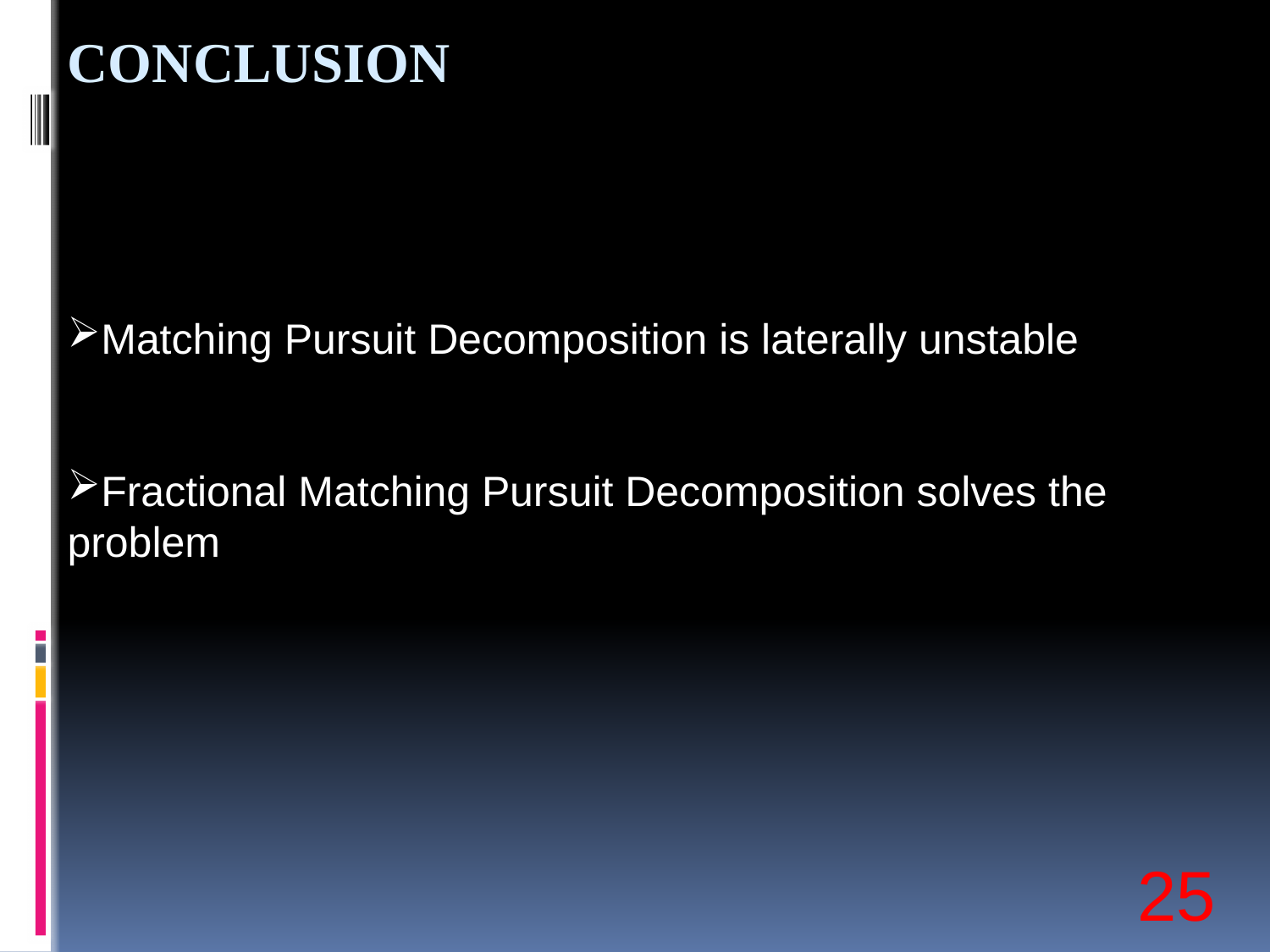

Conclusion
Matching Pursuit Decomposition is laterally unstable

Fractional Matching Pursuit Decomposition solves the problem

25